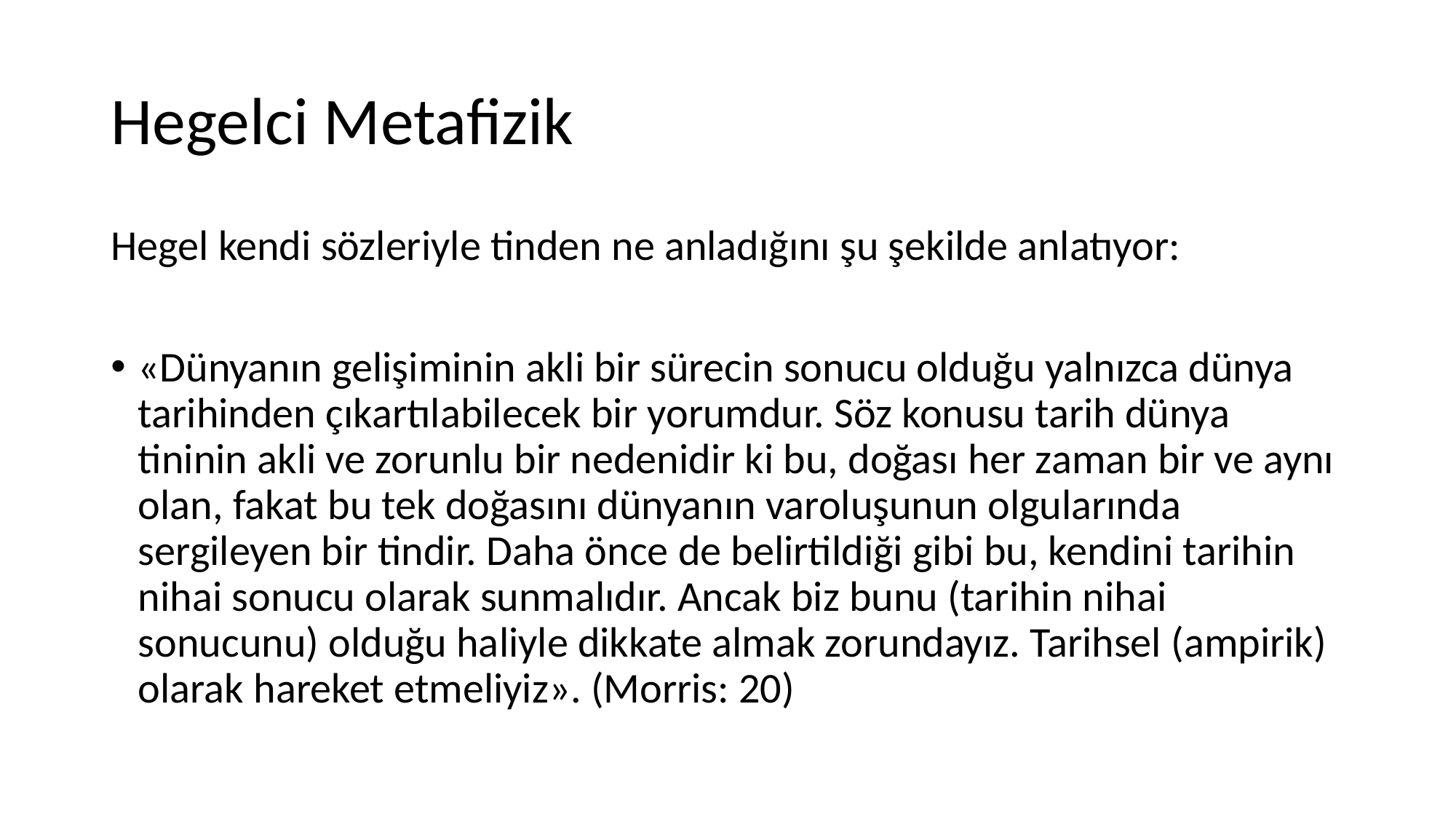

# Hegelci Metafizik
Hegel kendi sözleriyle tinden ne anladığını şu şekilde anlatıyor:

«Dünyanın gelişiminin akli bir sürecin sonucu olduğu yalnızca dünya tarihinden çıkartılabilecek bir yorumdur. Söz konusu tarih dünya tininin akli ve zorunlu bir nedenidir ki bu, doğası her zaman bir ve aynı olan, fakat bu tek doğasını dünyanın varoluşunun olgularında sergileyen bir tindir. Daha önce de belirtildiği gibi bu, kendini tarihin nihai sonucu olarak sunmalıdır. Ancak biz bunu (tarihin nihai sonucunu) olduğu haliyle dikkate almak zorundayız. Tarihsel (ampirik) olarak hareket etmeliyiz». (Morris: 20)